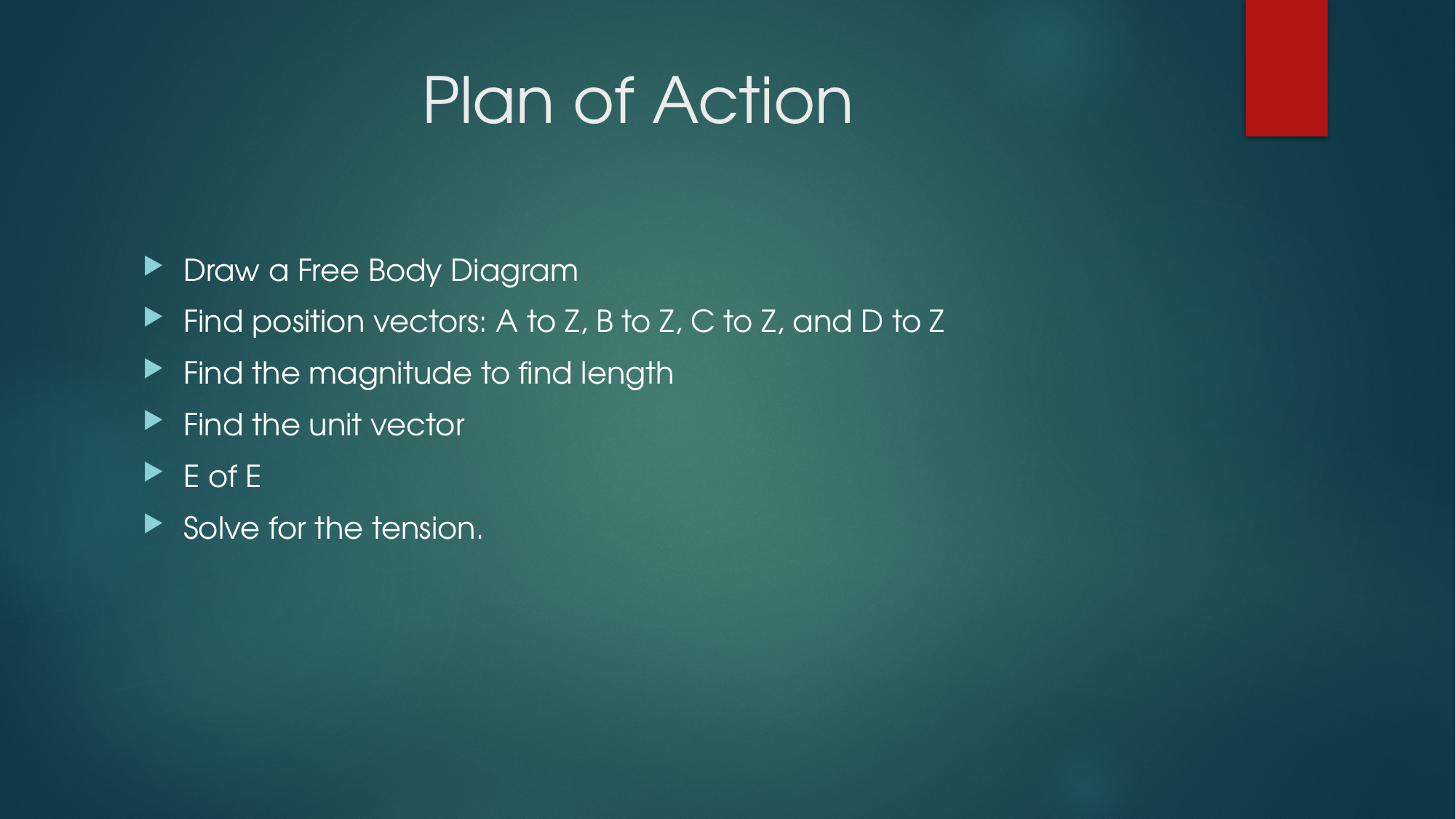

# Plan of Action
Draw a Free Body Diagram
Find position vectors: A to Z, B to Z, C to Z, and D to Z
Find the magnitude to find length
Find the unit vector
E of E
Solve for the tension.